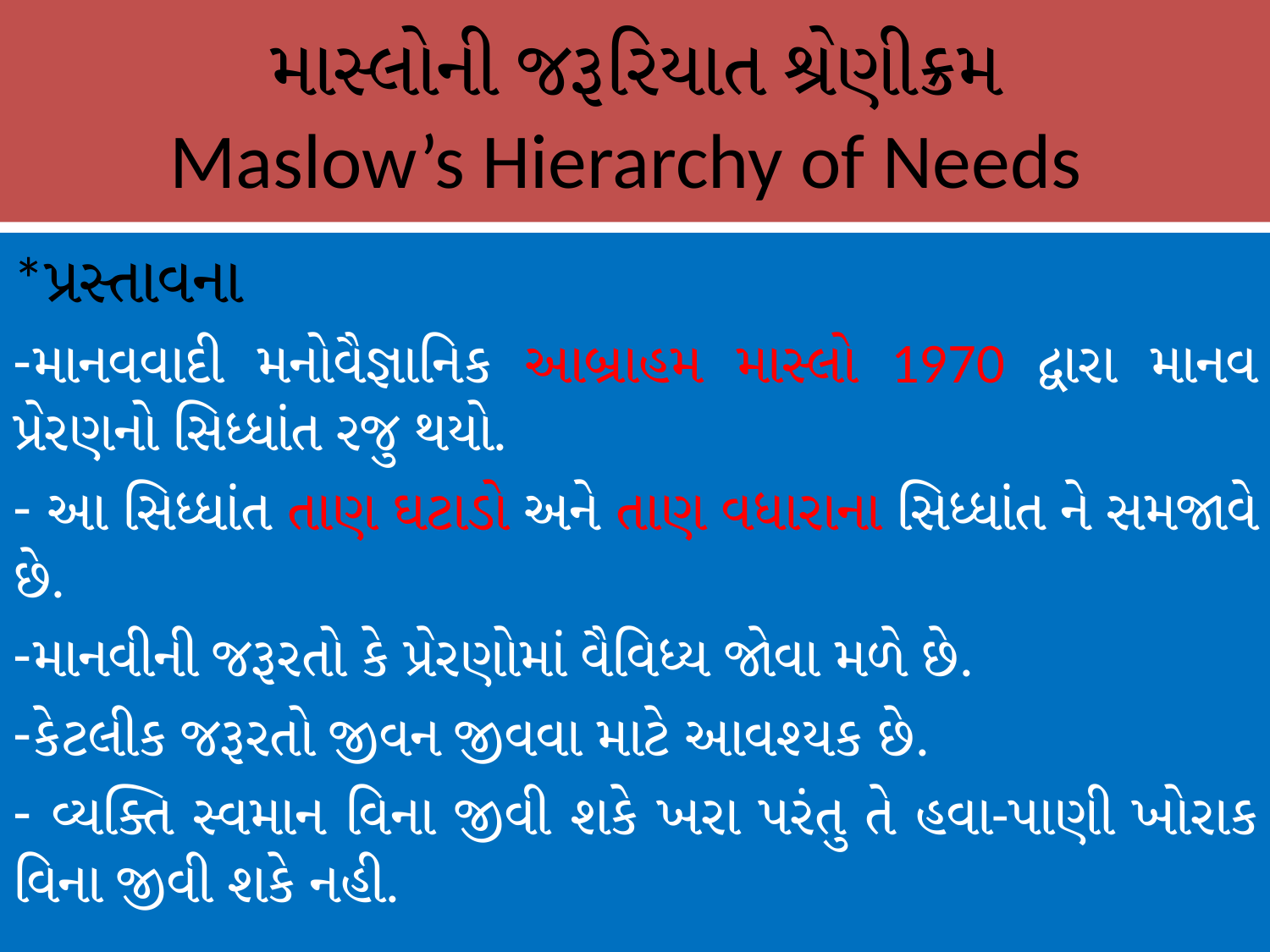

# માસ્લોની જરૂરિયાત શ્રેણીક્રમ Maslow’s Hierarchy of Needs
*પ્રસ્તાવના
માનવવાદી મનોવૈજ્ઞાનિક આબ્રાહમ માસ્લો 1970 દ્વારા માનવ પ્રેરણનો સિધ્ધાંત રજુ થયો.
 આ સિધ્ધાંત તાણ ઘટાડો અને તાણ વધારાના સિધ્ધાંત ને સમજાવે છે.
માનવીની જરૂરતો કે પ્રેરણોમાં વૈવિધ્ય જોવા મળે છે.
કેટલીક જરૂરતો જીવન જીવવા માટે આવશ્યક છે.
 વ્યક્તિ સ્વમાન વિના જીવી શકે ખરા પરંતુ તે હવા-પાણી ખોરાક વિના જીવી શકે નહી.